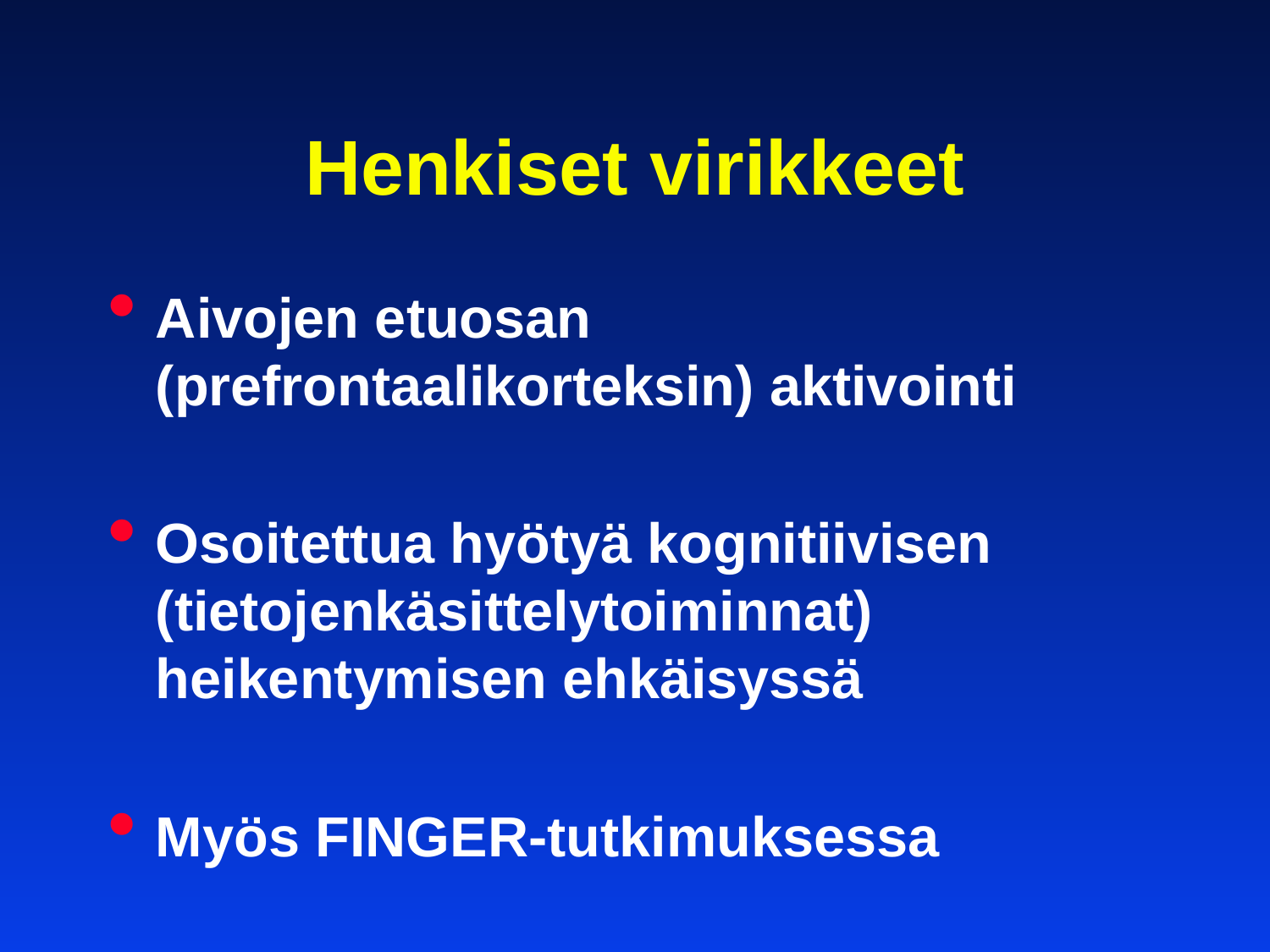

# Henkiset virikkeet
Aivojen etuosan (prefrontaalikorteksin) aktivointi

Osoitettua hyötyä kognitiivisen (tietojenkäsittelytoiminnat) heikentymisen ehkäisyssä

Myös FINGER-tutkimuksessa